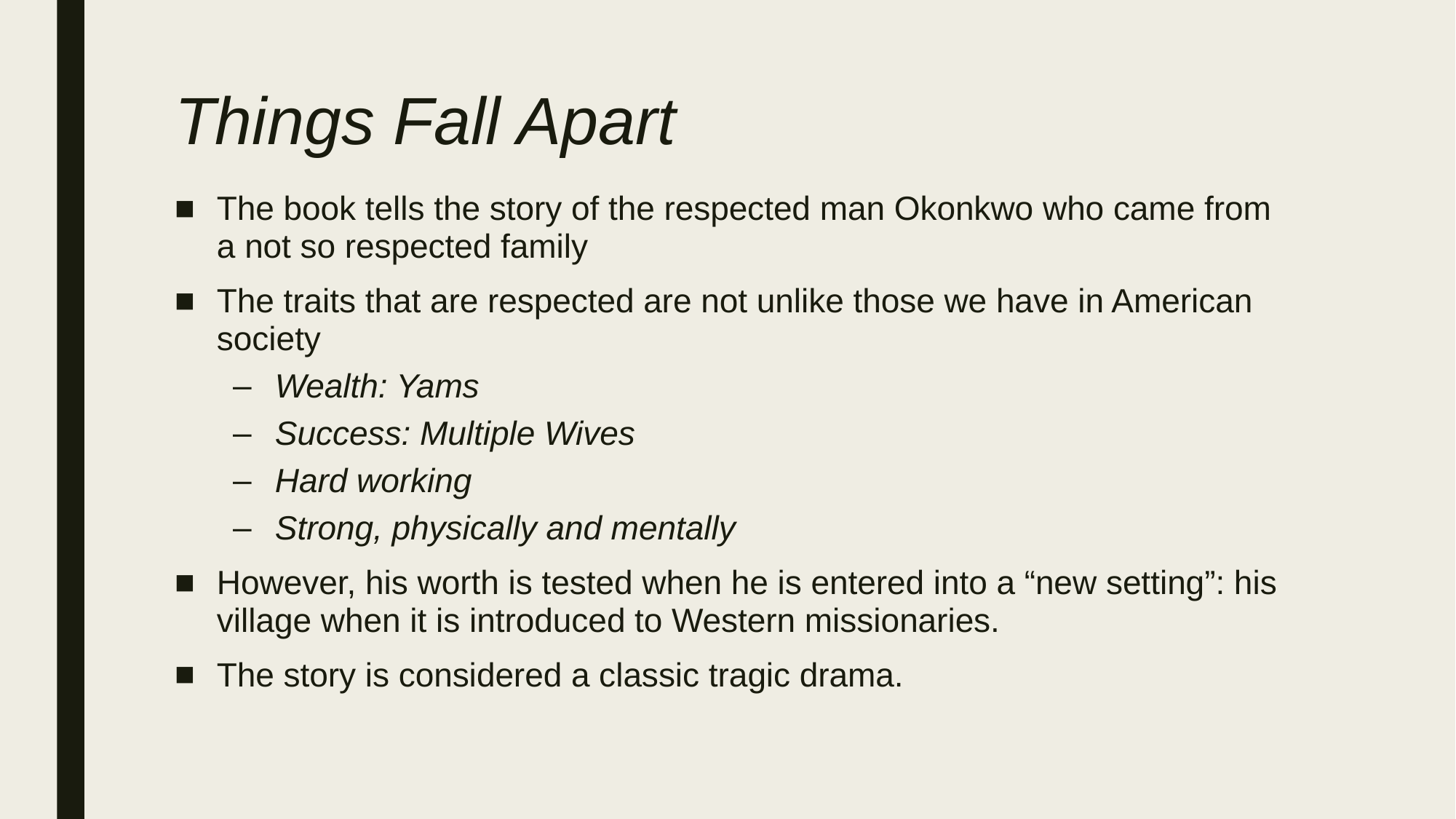

# Things Fall Apart
The book tells the story of the respected man Okonkwo who came from a not so respected family
The traits that are respected are not unlike those we have in American society
Wealth: Yams
Success: Multiple Wives
Hard working
Strong, physically and mentally
However, his worth is tested when he is entered into a “new setting”: his village when it is introduced to Western missionaries.
The story is considered a classic tragic drama.